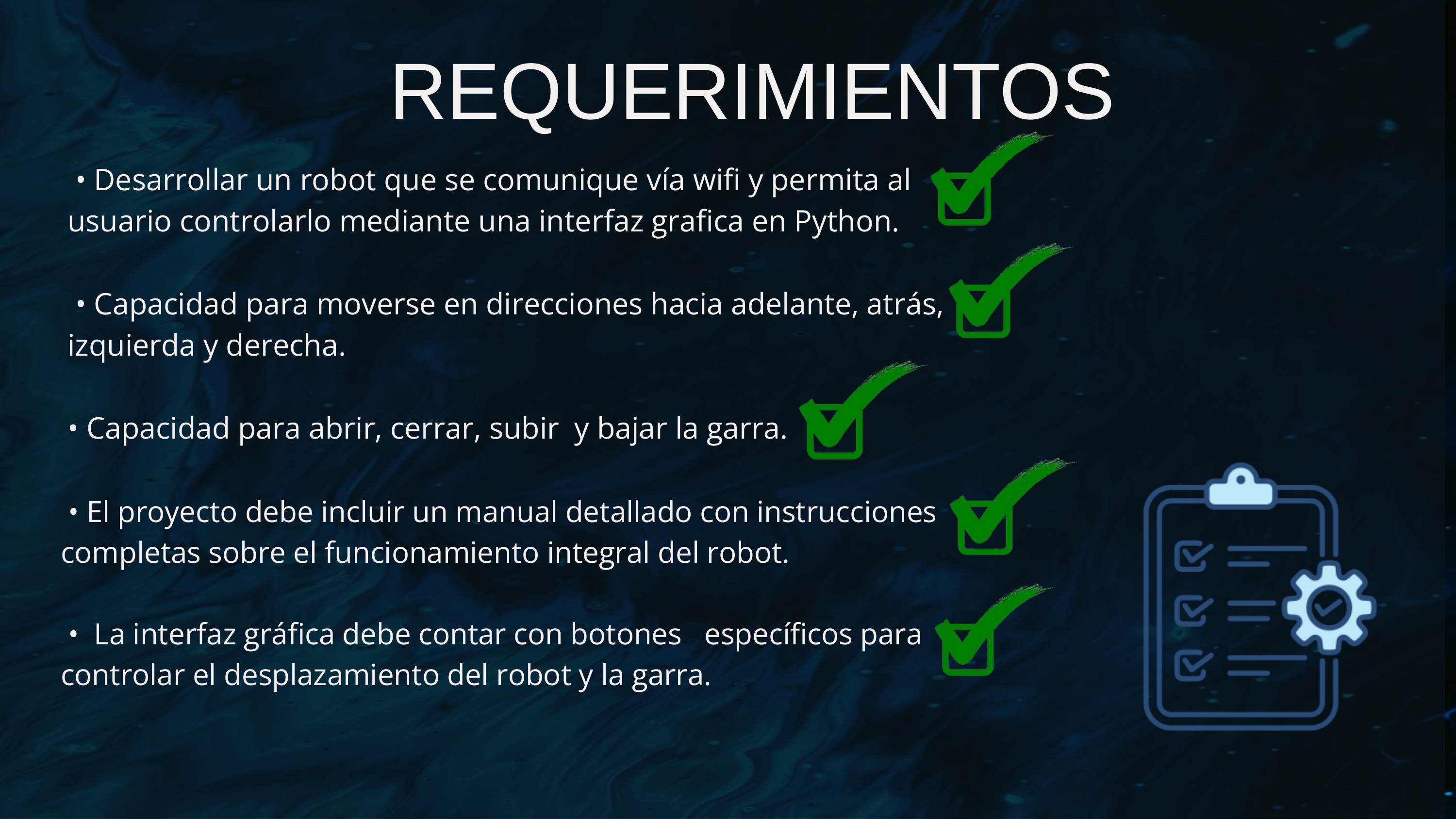

REQUERIMIENTOS

 • Desarrollar un robot que se comunique vía wifi y permita al usuario controlarlo mediante una interfaz grafica en Python.

 • Capacidad para moverse en direcciones hacia adelante, atrás, izquierda y derecha.

• Capacidad para abrir, cerrar, subir  y bajar la garra.

 • El proyecto debe incluir un manual detallado con instrucciones completas sobre el funcionamiento integral del robot.

 •  La interfaz gráfica debe contar con botones   específicos para controlar el desplazamiento del robot y la garra.